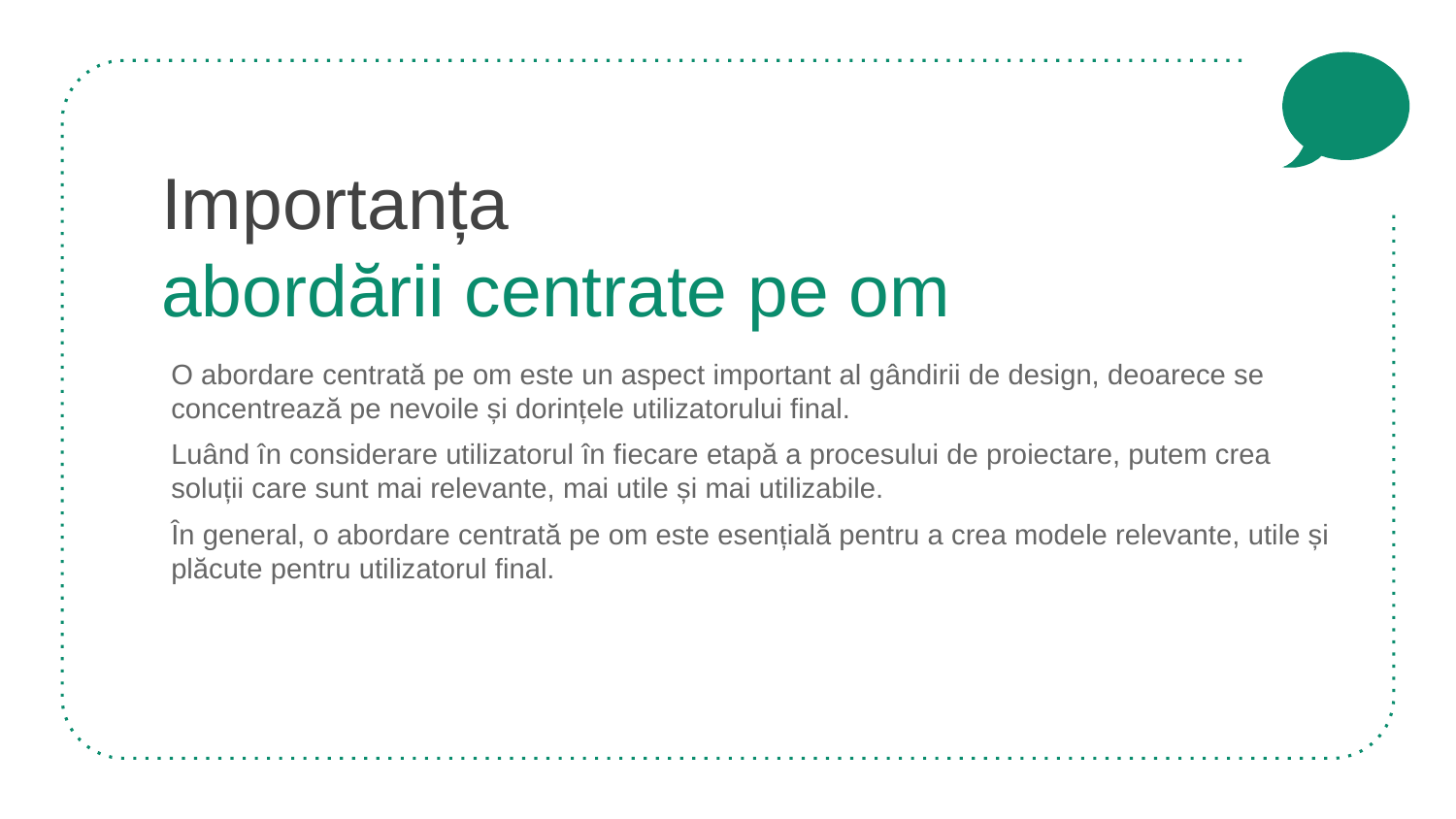

# Importanța abordării centrate pe om
O abordare centrată pe om este un aspect important al gândirii de design, deoarece se concentrează pe nevoile și dorințele utilizatorului final.
Luând în considerare utilizatorul în fiecare etapă a procesului de proiectare, putem crea soluții care sunt mai relevante, mai utile și mai utilizabile.
În general, o abordare centrată pe om este esențială pentru a crea modele relevante, utile și plăcute pentru utilizatorul final.